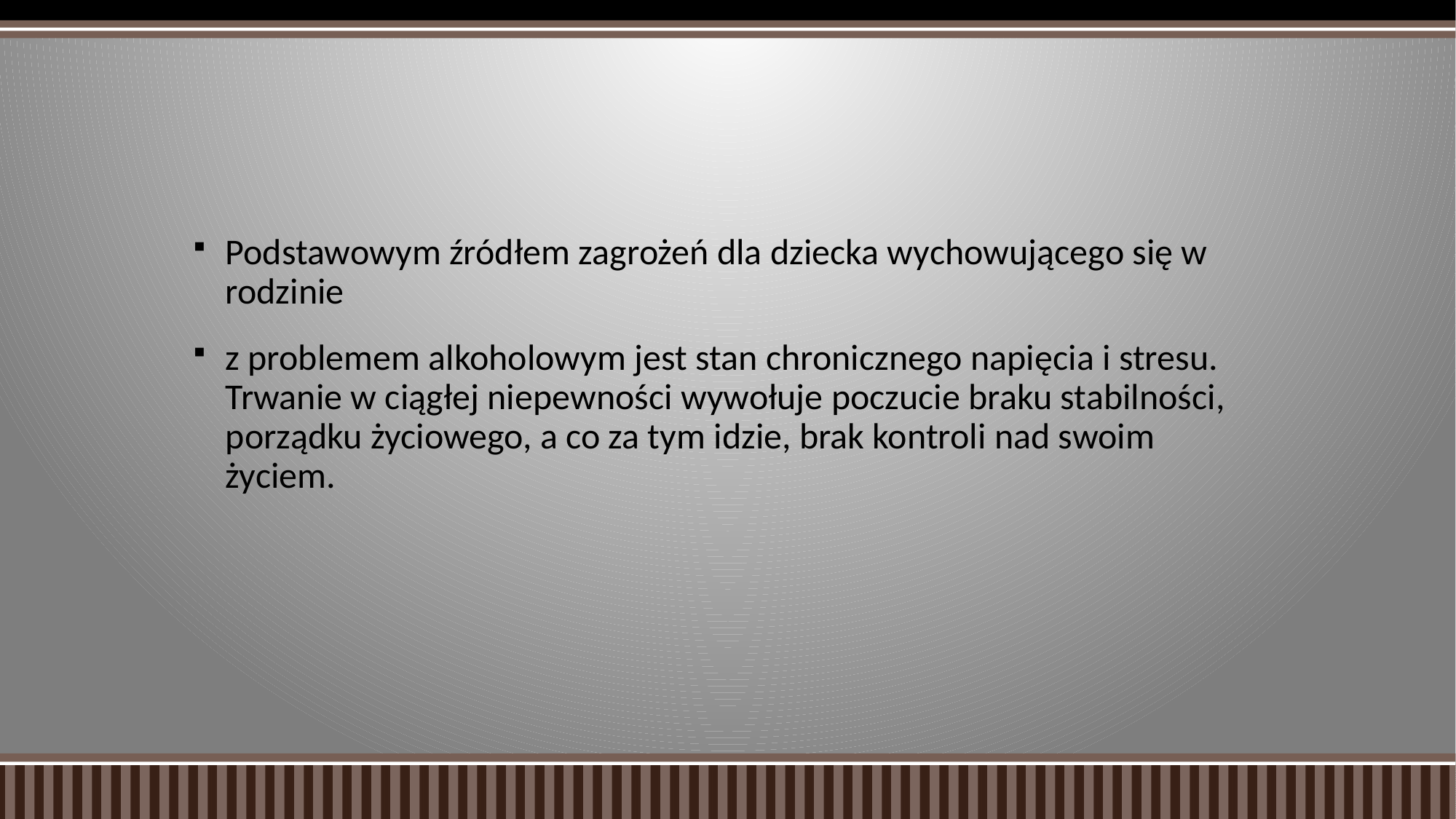

#
Podstawowym źródłem zagrożeń dla dziecka wychowującego się w rodzinie
z problemem alkoholowym jest stan chronicznego napięcia i stresu. Trwanie w ciągłej niepewności wywołuje poczucie braku stabilności, porządku życiowego, a co za tym idzie, brak kontroli nad swoim życiem.